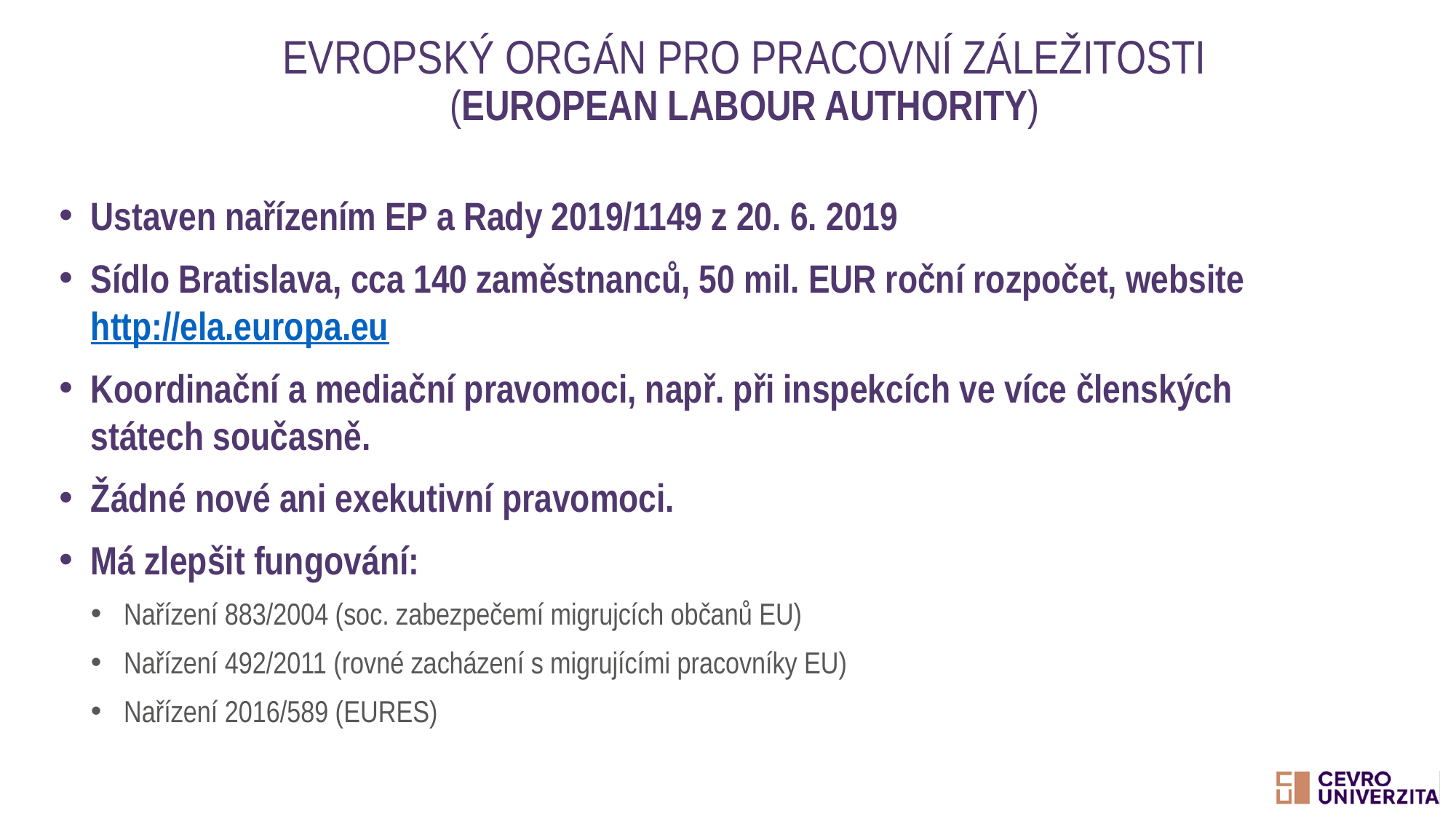

# Evropský orgán pro pracovní záležitosti (European Labour Authority)
Ustaven nařízením EP a Rady 2019/1149 z 20. 6. 2019
Sídlo Bratislava, cca 140 zaměstnanců, 50 mil. EUR roční rozpočet, website http://ela.europa.eu
Koordinační a mediační pravomoci, např. při inspekcích ve více členských státech současně.
Žádné nové ani exekutivní pravomoci.
Má zlepšit fungování:
Nařízení 883/2004 (soc. zabezpečemí migrujcích občanů EU)
Nařízení 492/2011 (rovné zacházení s migrujícími pracovníky EU)
Nařízení 2016/589 (EURES)